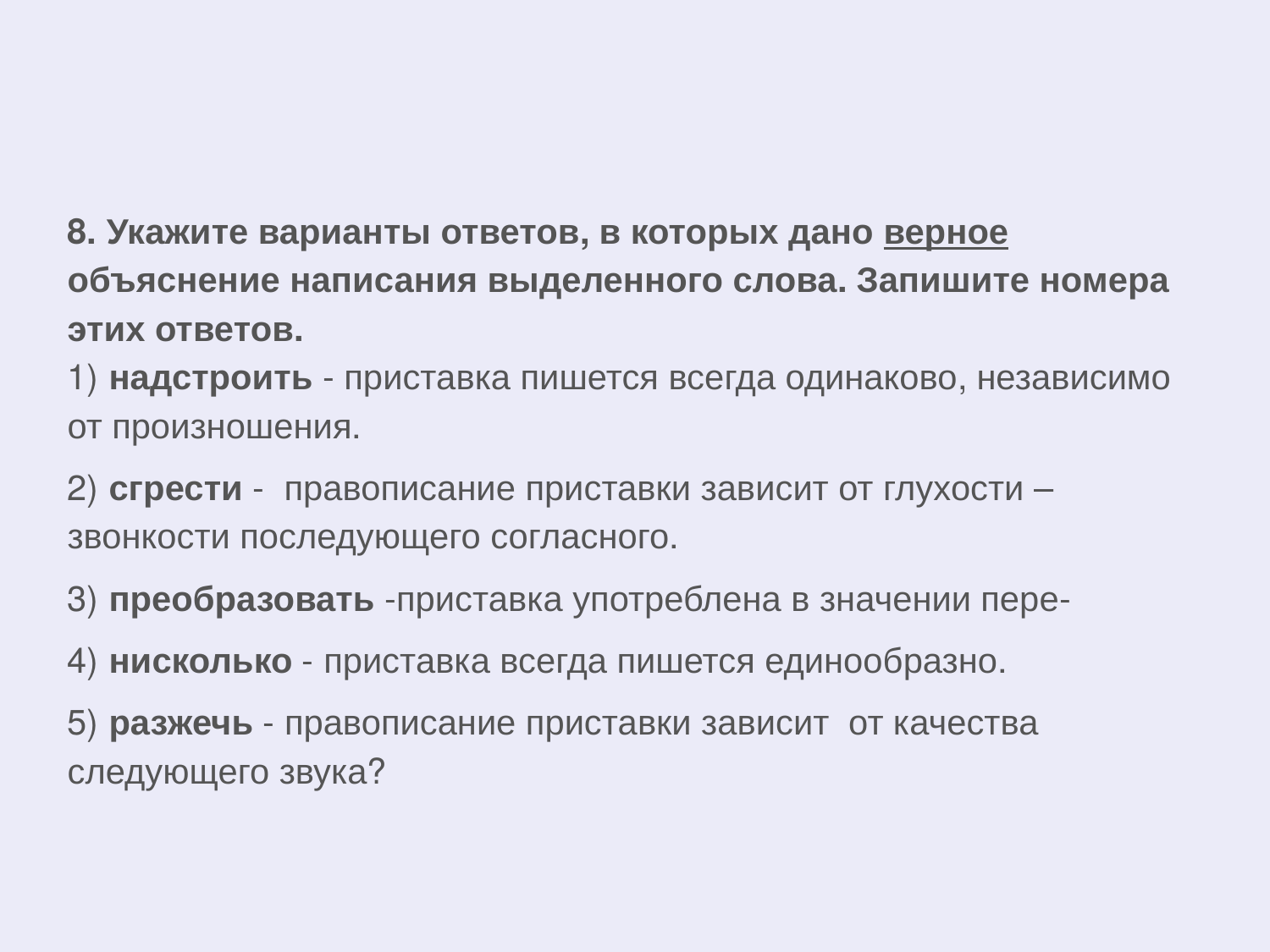

8. Укажите варианты ответов, в которых дано верное объяснение написания выделенного слова. Запишите номера этих ответов.
1) надстроить - приставка пишется всегда одинаково, независимо от произношения.
2) сгрести -  правописание приставки зависит от глухости – звонкости последующего согласного.
3) преобразовать -приставка употреблена в значении пере-
4) нисколько - приставка всегда пишется единообразно.
5) разжечь - правописание приставки зависит  от качества следующего звука?